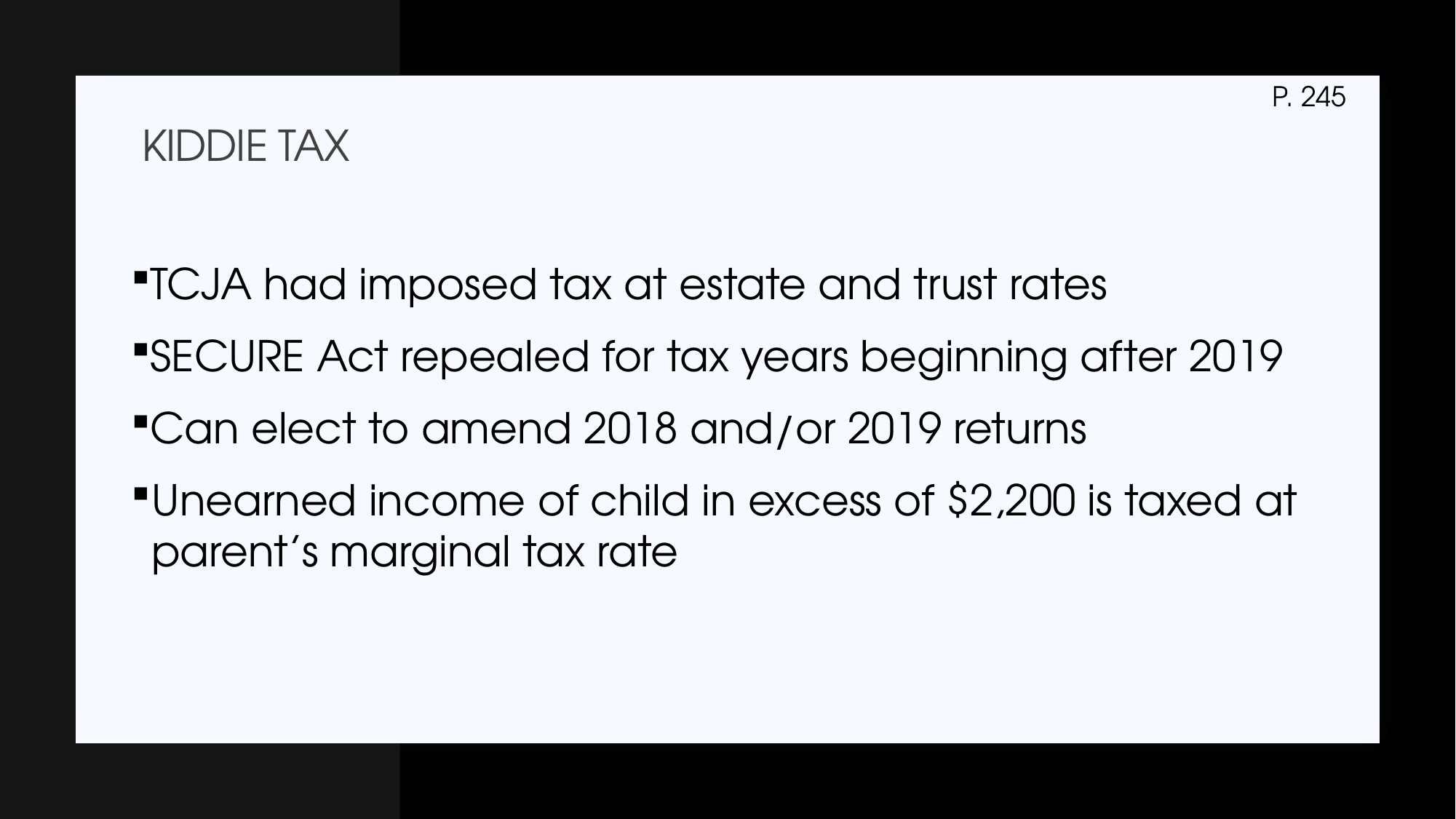

P. 245
# Kiddie tax
TCJA had imposed tax at estate and trust rates
SECURE Act repealed for tax years beginning after 2019
Can elect to amend 2018 and/or 2019 returns
Unearned income of child in excess of $2,200 is taxed at parent’s marginal tax rate